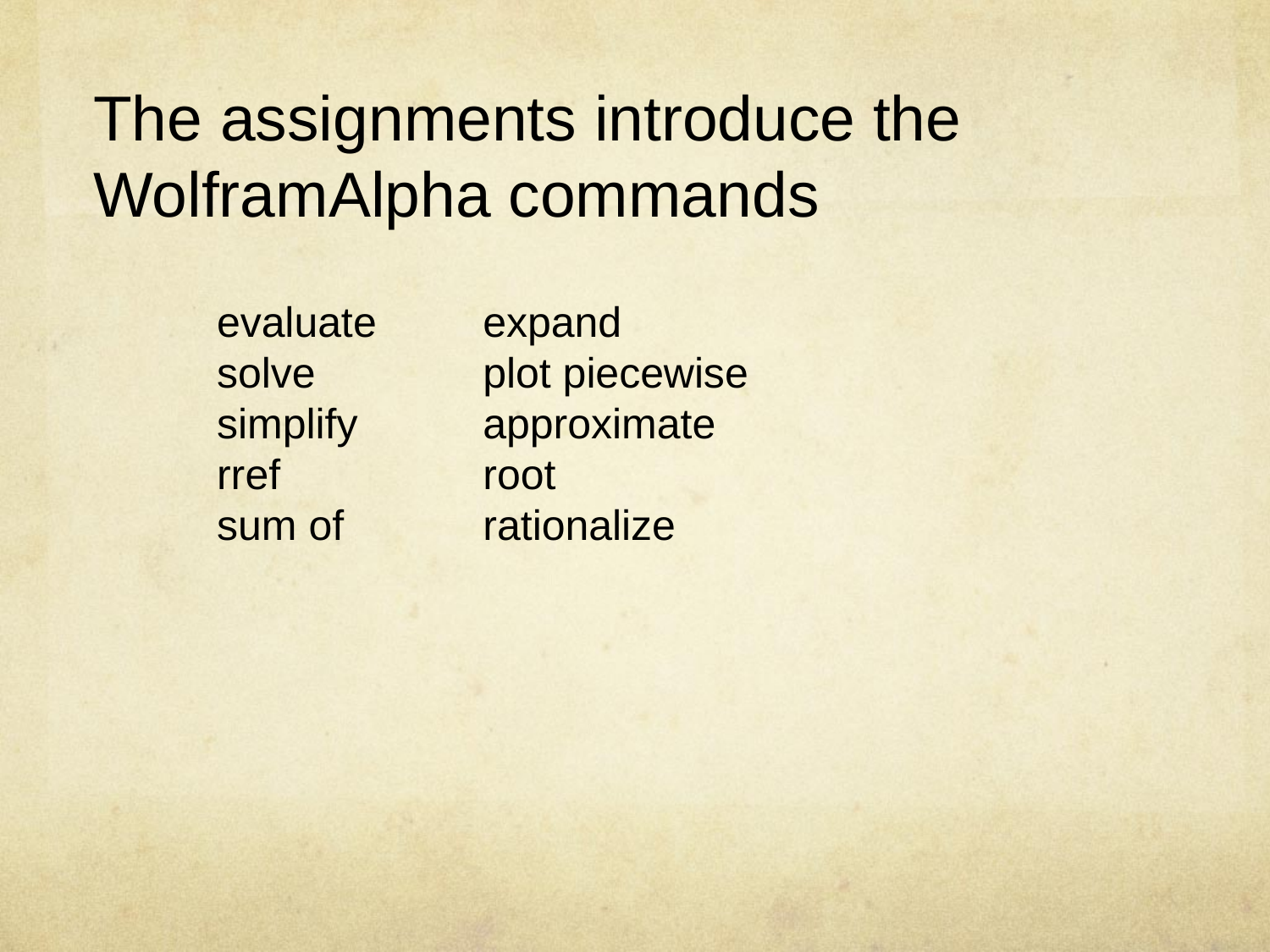

The assignments introduce the WolframAlpha commands
evaluate
solve
simplify
rref
sum of

expand
plot piecewise
approximate
root
rationalize